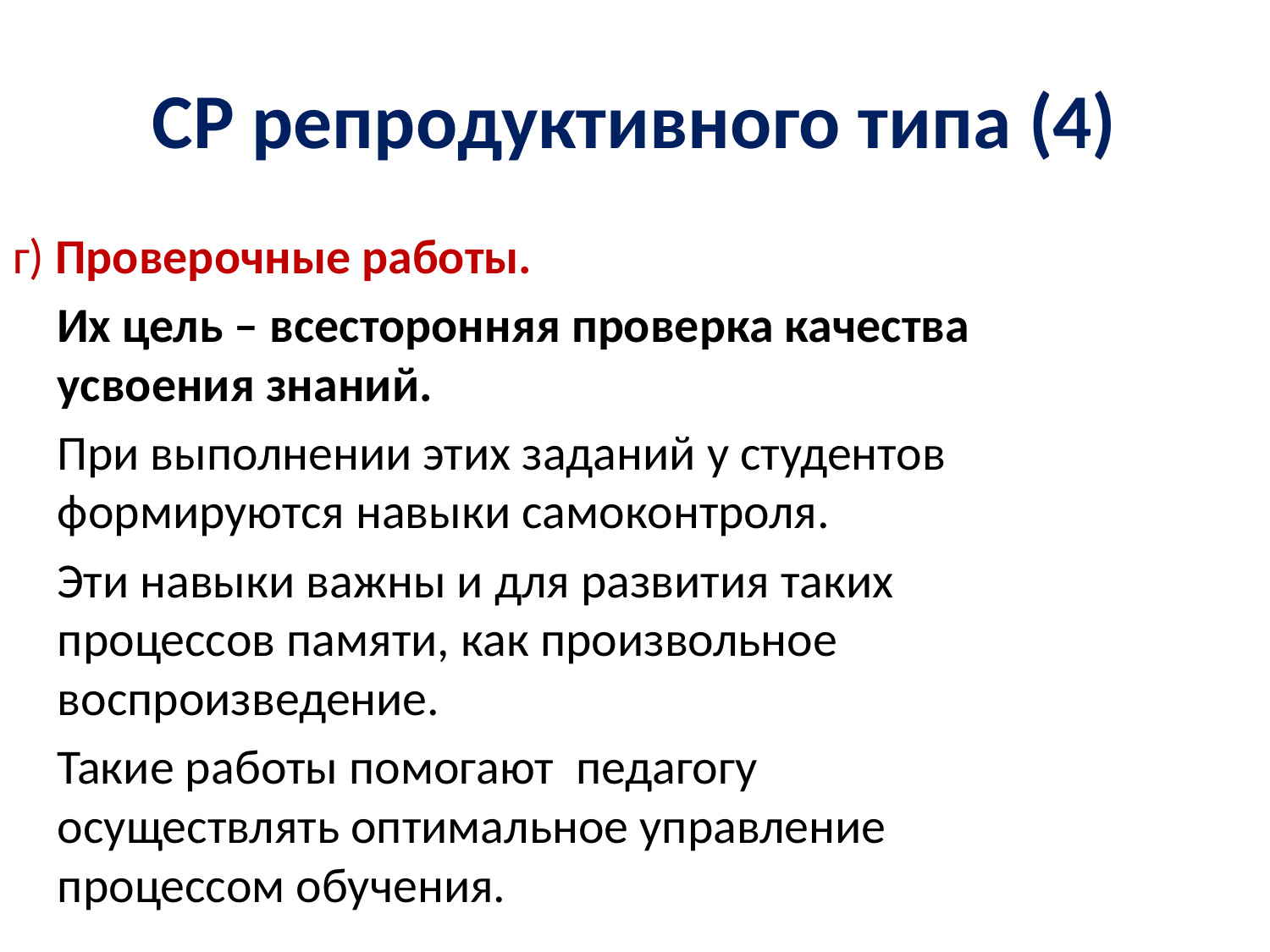

# СР репродуктивного типа (4)
г) Проверочные работы.
    Их цель – всесторонняя проверка качества усвоения знаний.
    При выполнении этих заданий у студентов формируются навыки самоконтроля.
    Эти навыки важны и для развития таких процессов памяти, как произвольное воспроизведение.
    Такие работы помогают  педагогу осуществлять оптимальное управление процессом обучения.